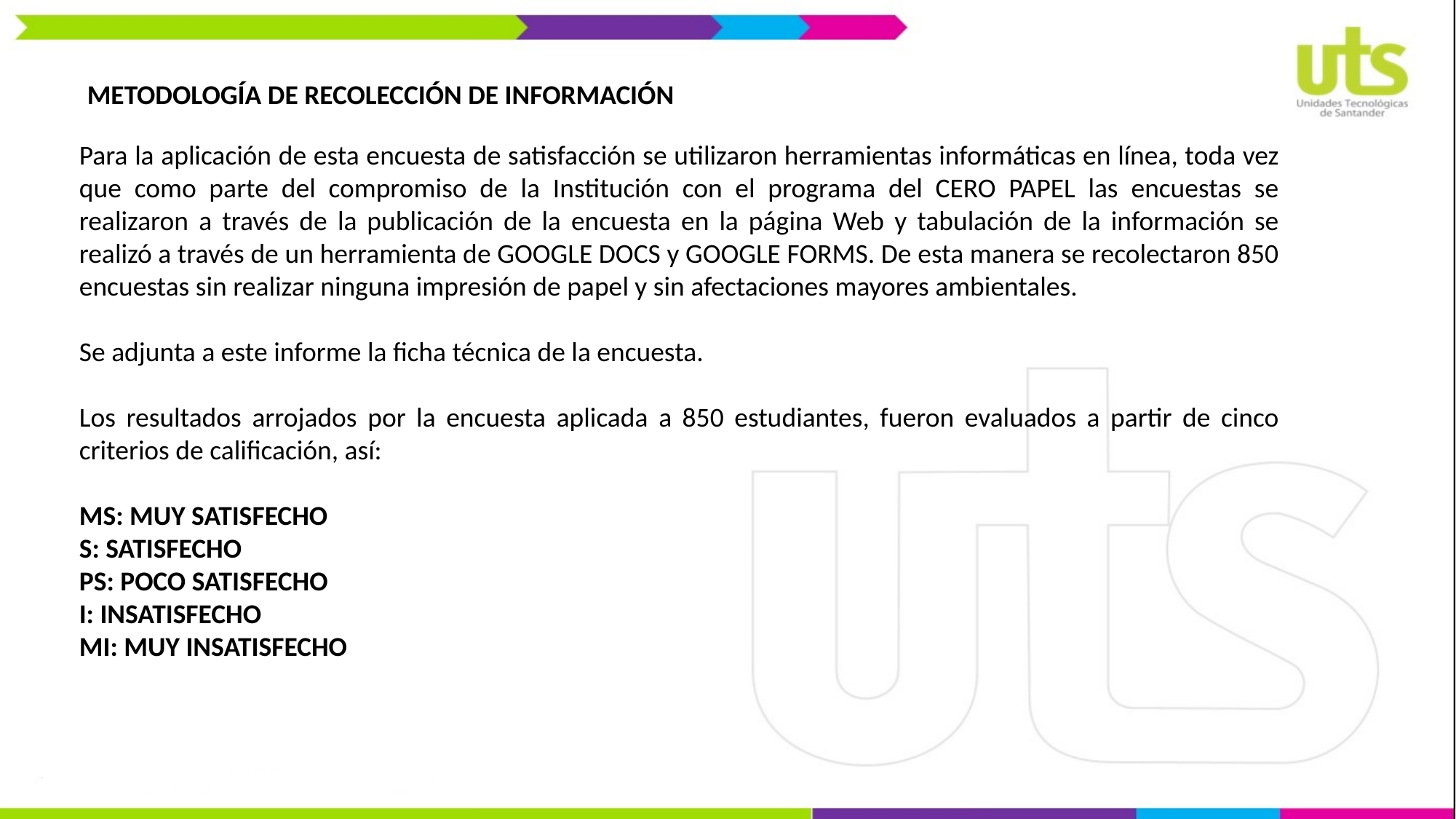

METODOLOGÍA DE RECOLECCIÓN DE INFORMACIÓN

Para la aplicación de esta encuesta de satisfacción se utilizaron herramientas informáticas en línea, toda vez que como parte del compromiso de la Institución con el programa del CERO PAPEL las encuestas se realizaron a través de la publicación de la encuesta en la página Web y tabulación de la información se realizó a través de un herramienta de GOOGLE DOCS y GOOGLE FORMS. De esta manera se recolectaron 850 encuestas sin realizar ninguna impresión de papel y sin afectaciones mayores ambientales.

Se adjunta a este informe la ficha técnica de la encuesta.

Los resultados arrojados por la encuesta aplicada a 850 estudiantes, fueron evaluados a partir de cinco criterios de calificación, así:

MS: MUY SATISFECHO
S: SATISFECHO
PS: POCO SATISFECHO
I: INSATISFECHO
MI: MUY INSATISFECHO